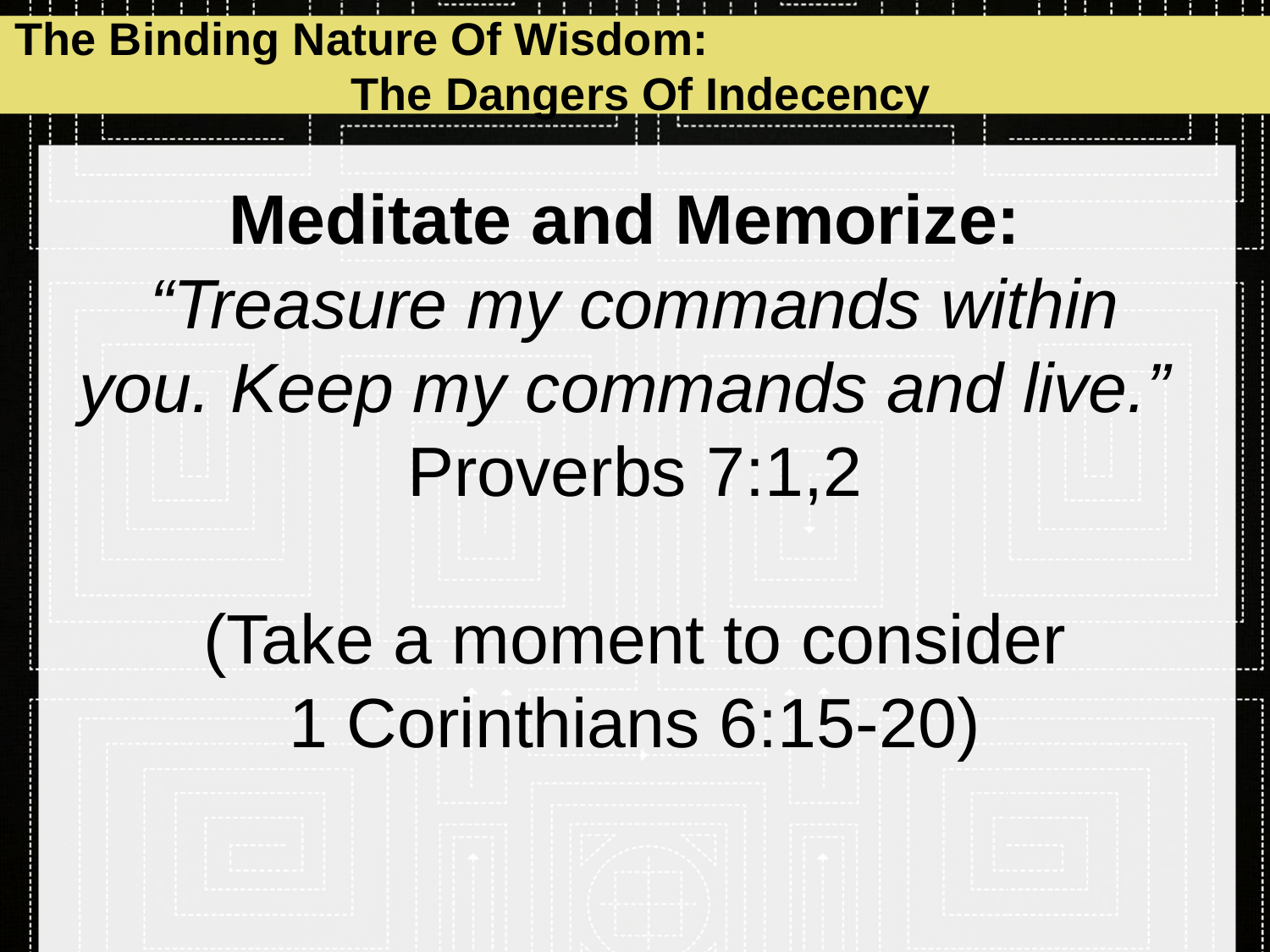

The Binding Nature Of Wisdom:                                             The Dangers Of Indecency
# Meditate and Memorize: “Treasure my commands within you. Keep my commands and live.” Proverbs 7:1,2 (Take a moment to consider 1 Corinthians 6:15-20)